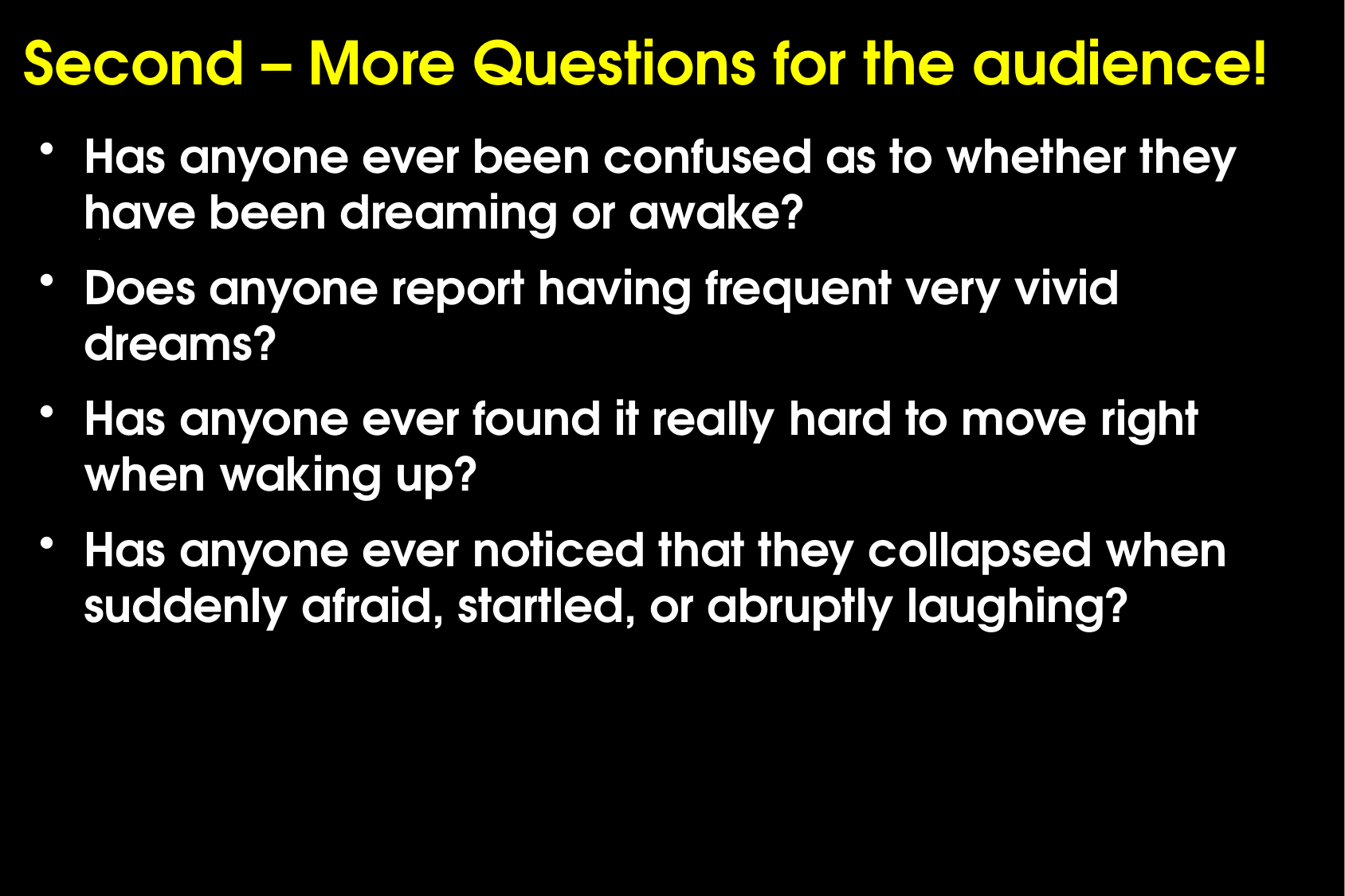

# Second – More Questions for the audience!
Has anyone ever been confused as to whether they have been dreaming or awake?
Does anyone report having frequent very vivid dreams?
Has anyone ever found it really hard to move right when waking up?
Has anyone ever noticed that they collapsed when suddenly afraid, startled, or abruptly laughing?